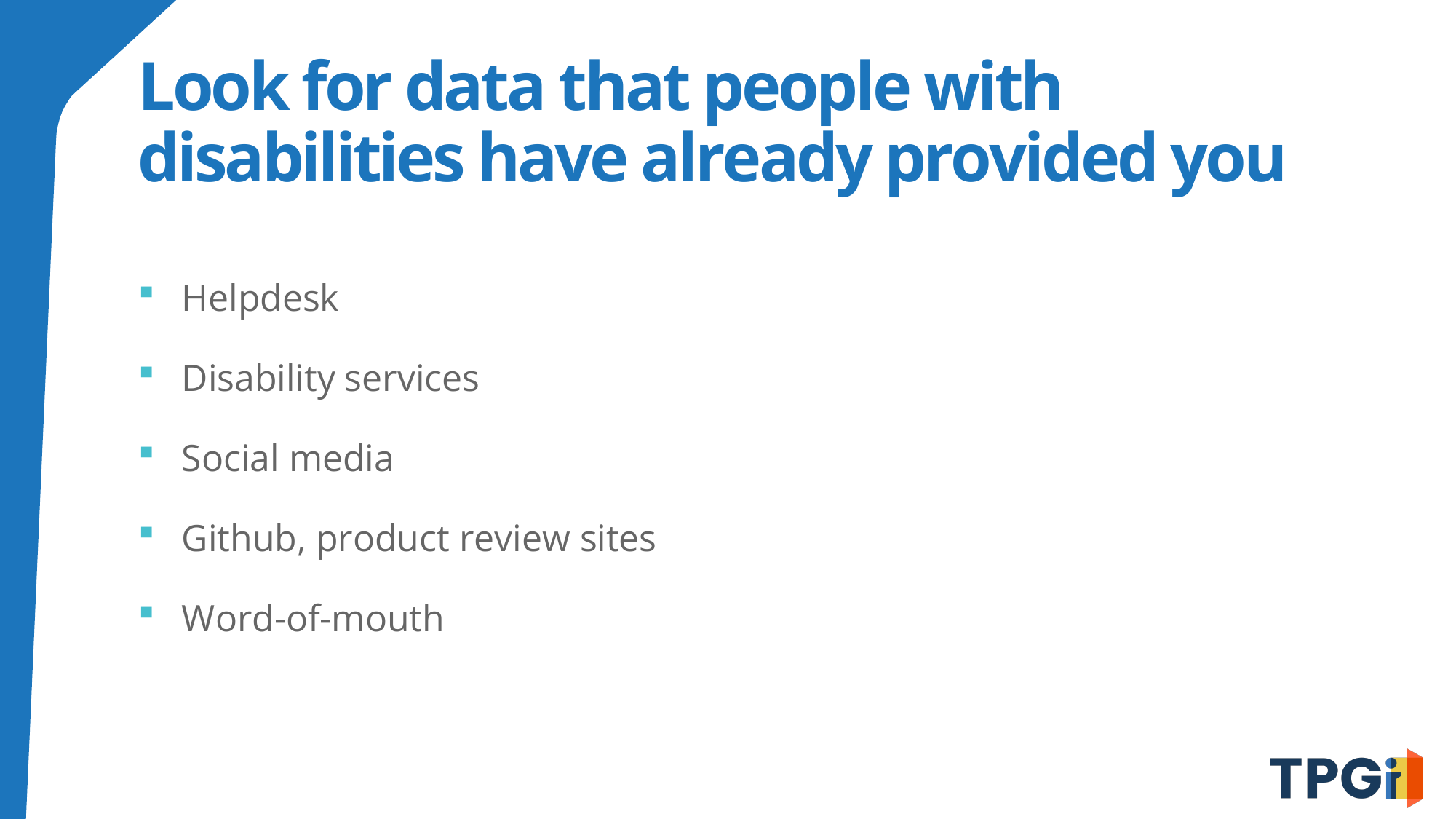

# Look for data that people with disabilities have already provided you
Helpdesk
Disability services
Social media
Github, product review sites
Word-of-mouth